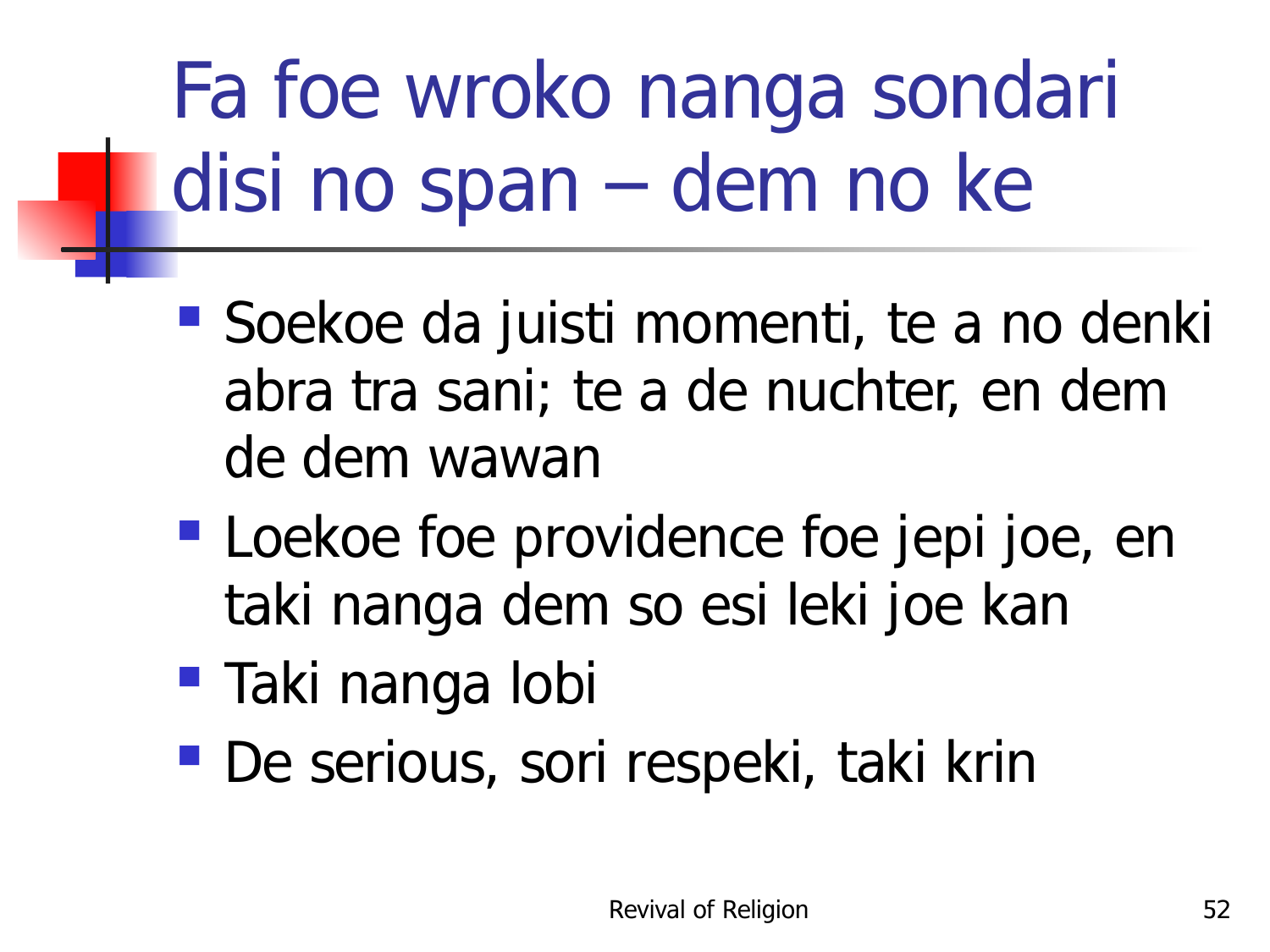

# Fa foe wroko nanga sondari disi no span – dem no ke
Soekoe da juisti momenti, te a no denki abra tra sani; te a de nuchter, en dem de dem wawan
Loekoe foe providence foe jepi joe, en taki nanga dem so esi leki joe kan
Taki nanga lobi
De serious, sori respeki, taki krin
Revival of Religion
52